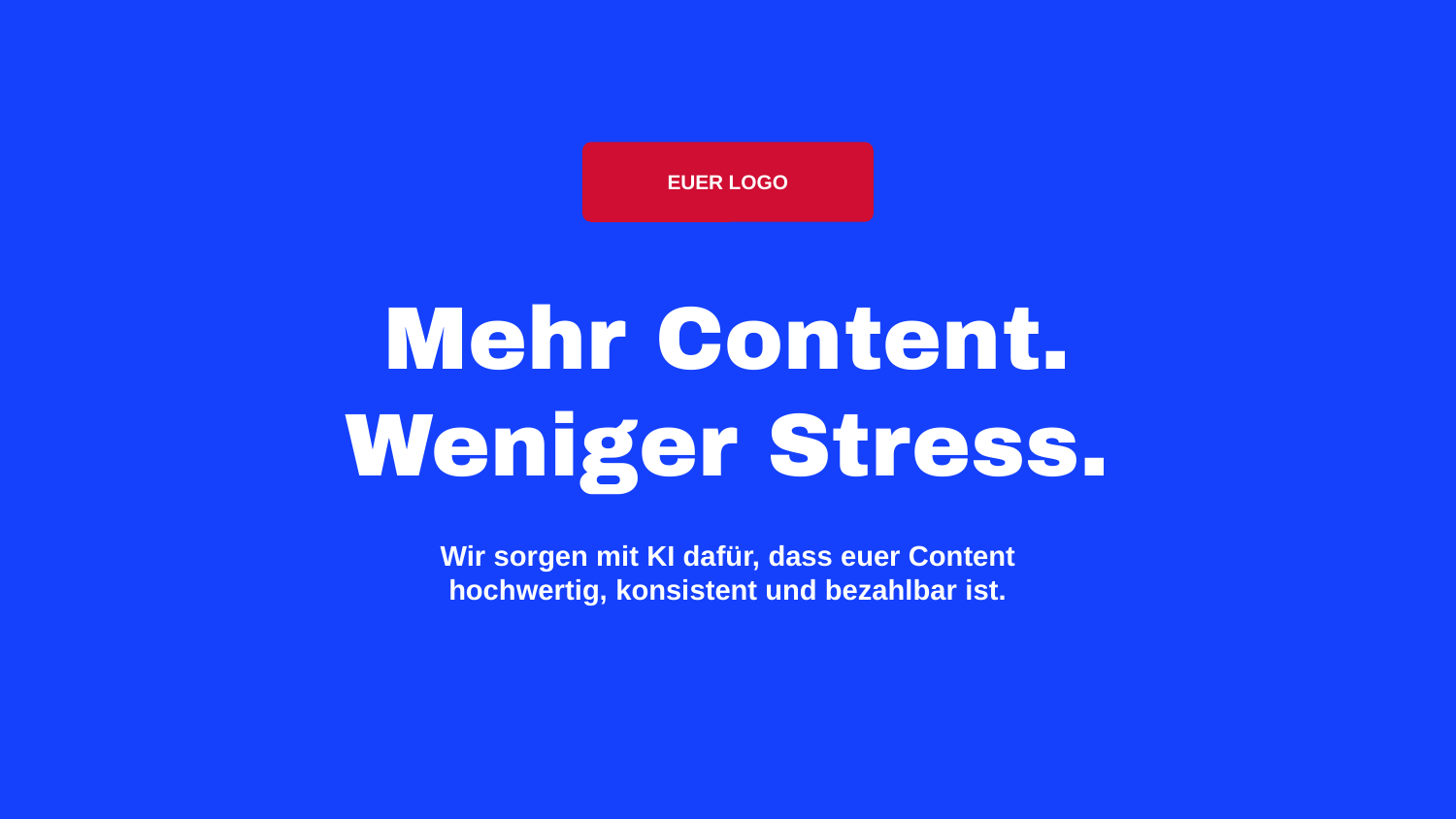

EUER LOGO
Mehr Content.
Weniger Stress.
Wir sorgen mit KI dafür, dass euer Content
hochwertig, konsistent und bezahlbar ist.